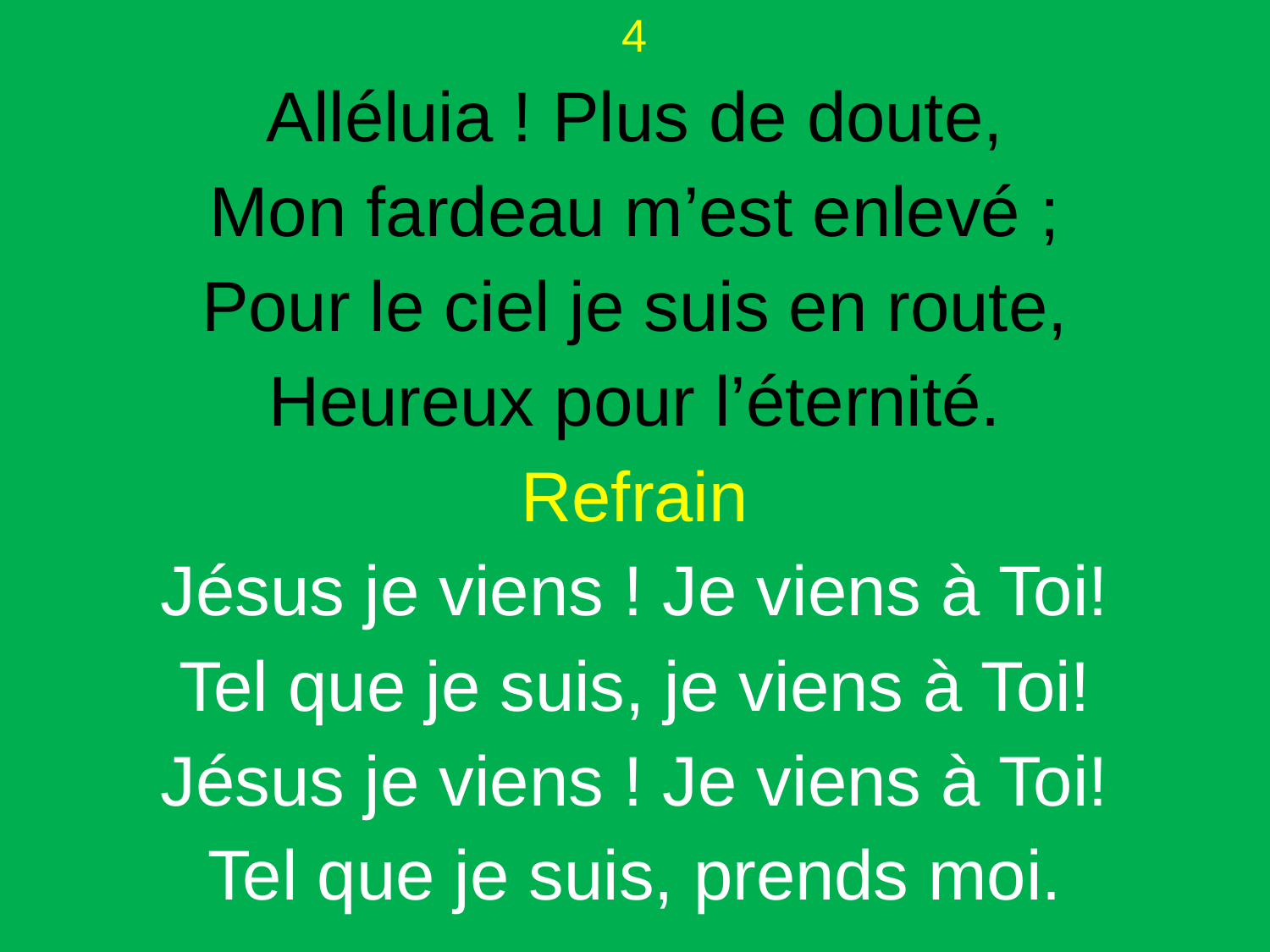

4
Alléluia ! Plus de doute,
Mon fardeau m’est enlevé ;
Pour le ciel je suis en route,
Heureux pour l’éternité.
Refrain
Jésus je viens ! Je viens à Toi!
Tel que je suis, je viens à Toi!
Jésus je viens ! Je viens à Toi!
Tel que je suis, prends moi.